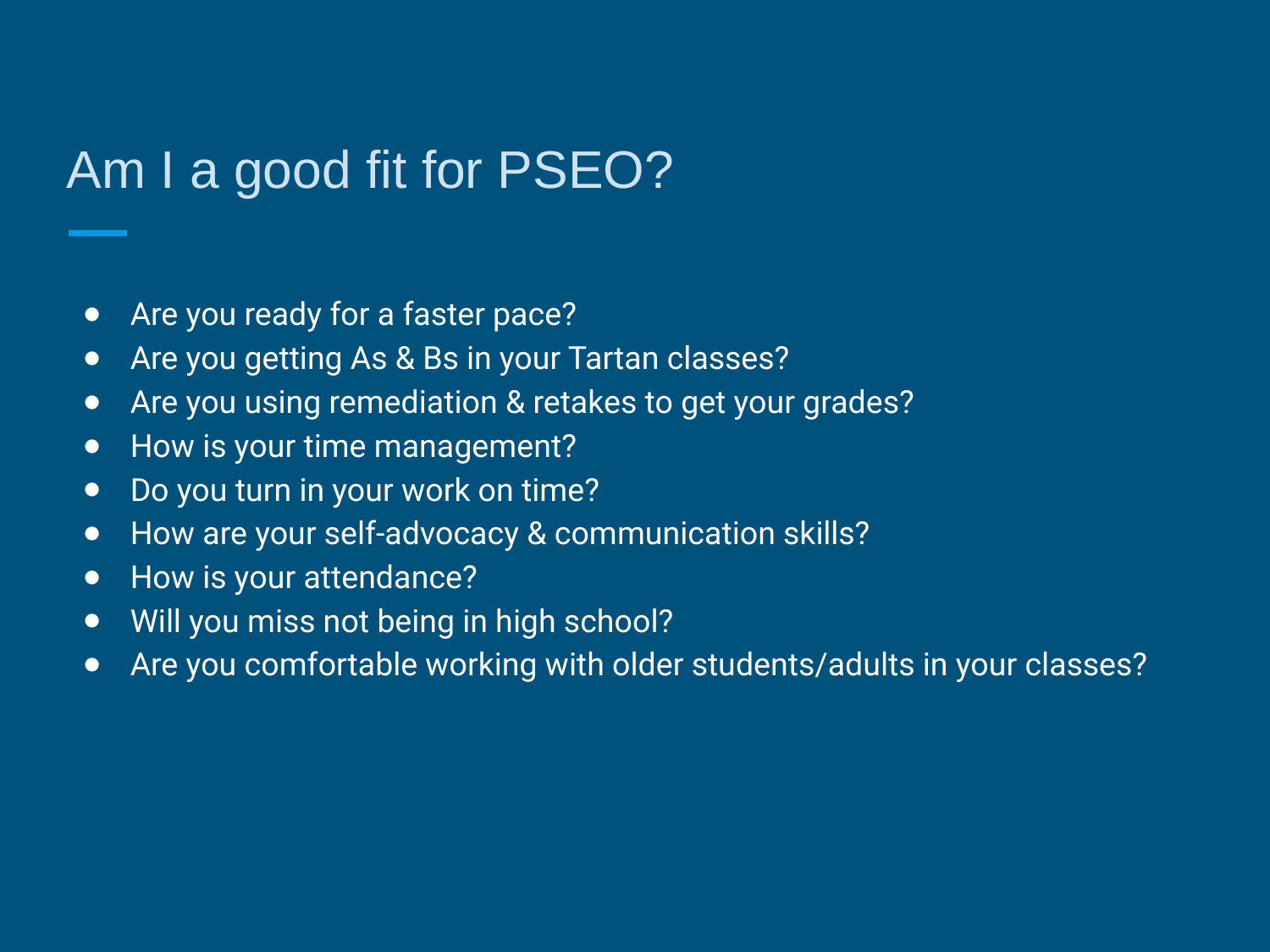

# Am I a good fit for PSEO?
Are you ready for a faster pace?
Are you getting As & Bs in your Tartan classes?
Are you using remediation & retakes to get your grades?
How is your time management?
Do you turn in your work on time?
How are your self-advocacy & communication skills?
How is your attendance?
Will you miss not being in high school?
Are you comfortable working with older students/adults in your classes?